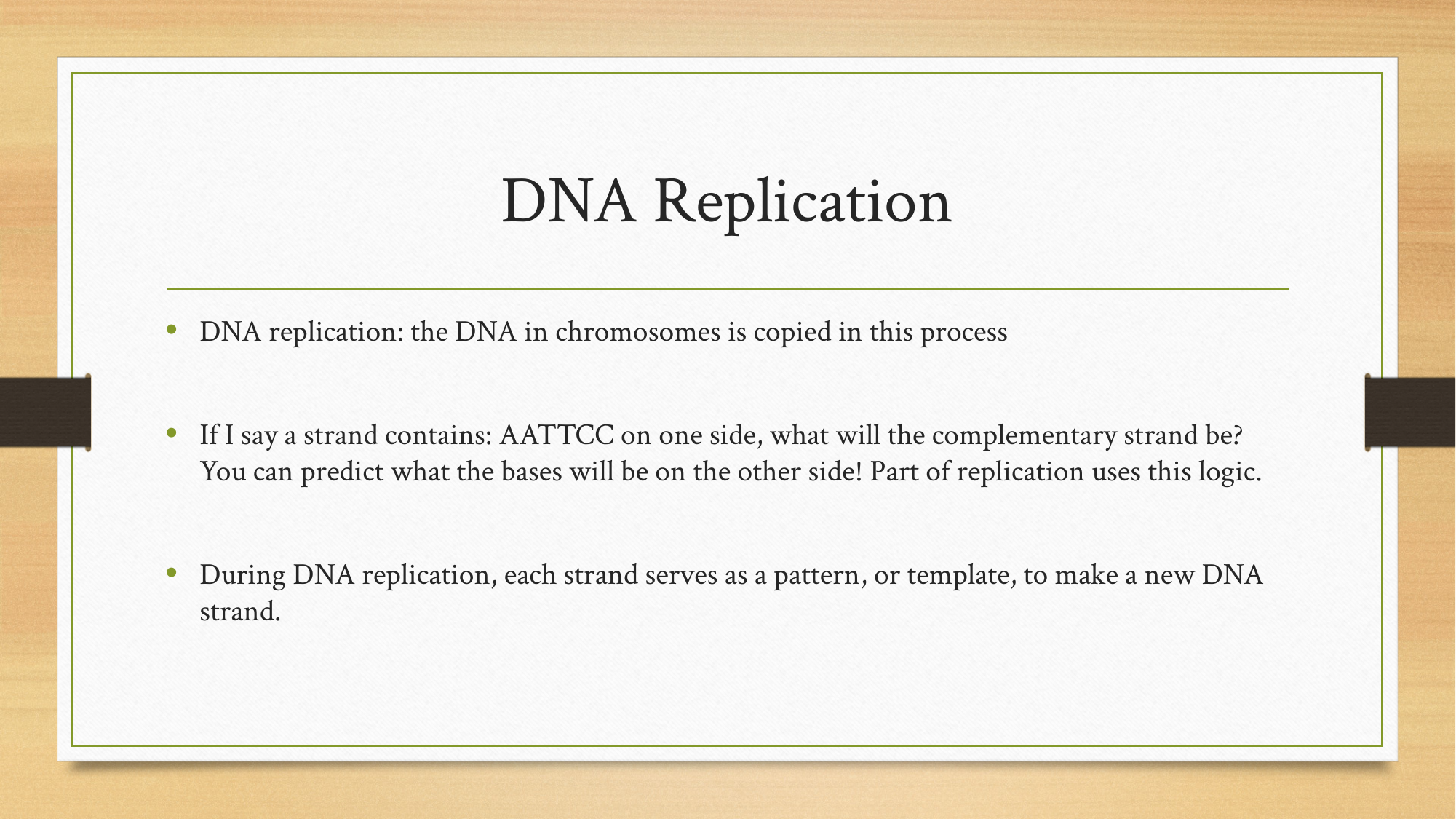

# DNA Replication
DNA replication: the DNA in chromosomes is copied in this process

If I say a strand contains: AATTCC on one side, what will the complementary strand be? You can predict what the bases will be on the other side! Part of replication uses this logic.

During DNA replication, each strand serves as a pattern, or template, to make a new DNA strand.